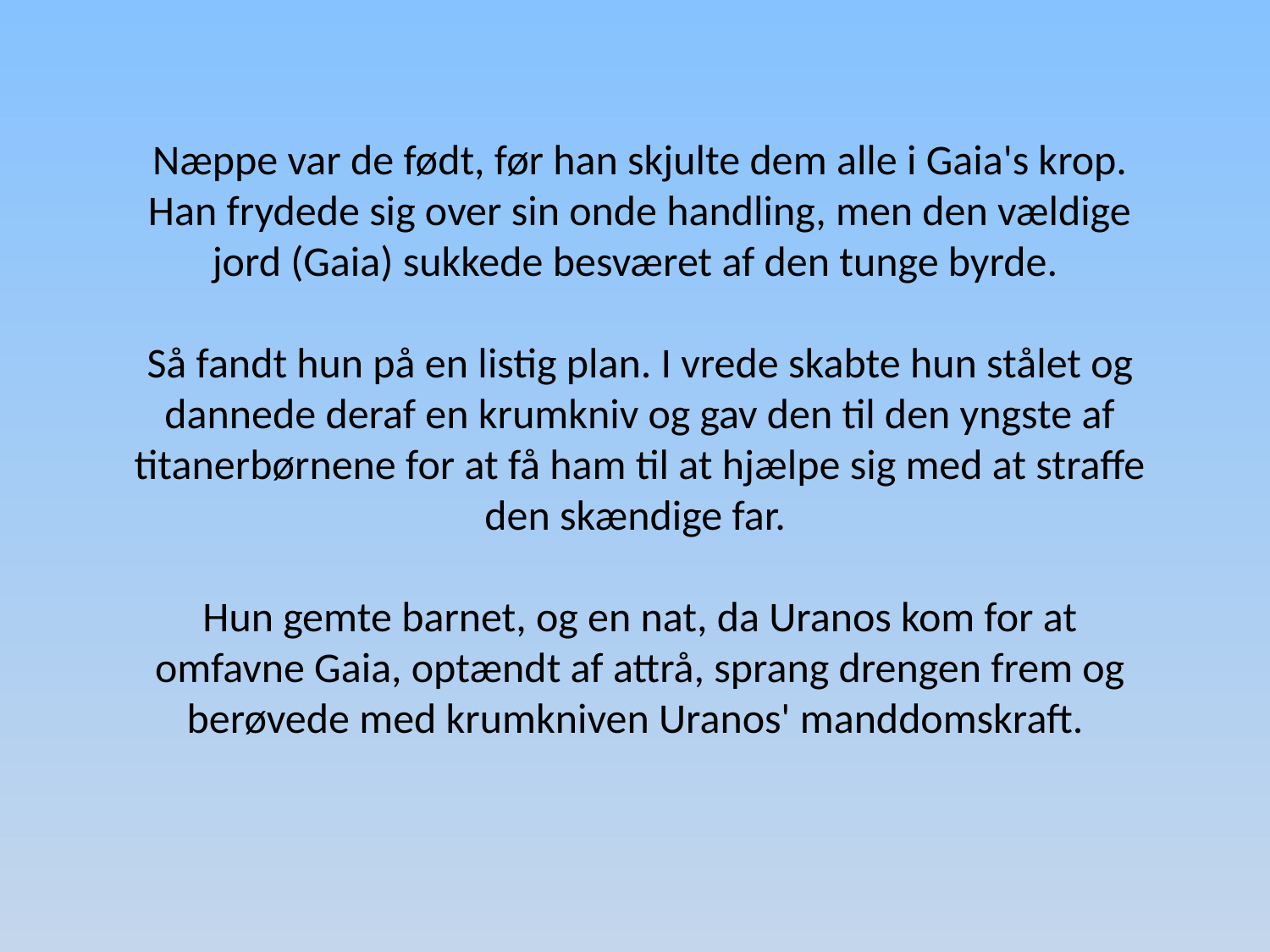

Næppe var de født, før han skjulte dem alle i Gaia's krop. Han frydede sig over sin onde handling, men den vældige jord (Gaia) sukkede besværet af den tunge byrde.

Så fandt hun på en listig plan. I vrede skabte hun stålet og dannede deraf en krumkniv og gav den til den yngste af titanerbørnene for at få ham til at hjælpe sig med at straffe den skændige far.

Hun gemte barnet, og en nat, da Uranos kom for at omfavne Gaia, optændt af attrå, sprang drengen frem og berøvede med krumkniven Uranos' manddomskraft.